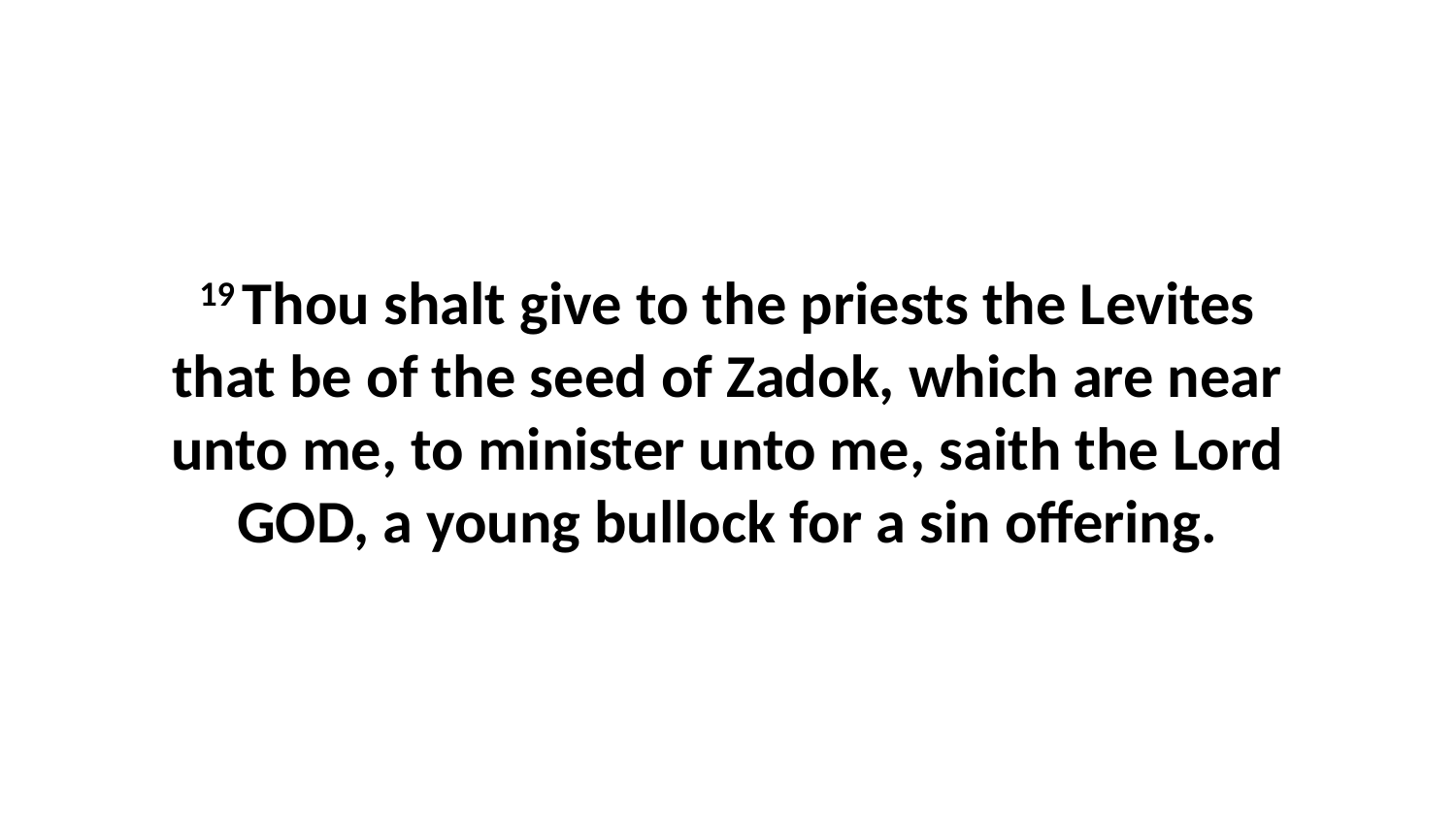

19 Thou shalt give to the priests the Levites that be of the seed of Zadok, which are near unto me, to minister unto me, saith the Lord GOD, a young bullock for a sin offering.